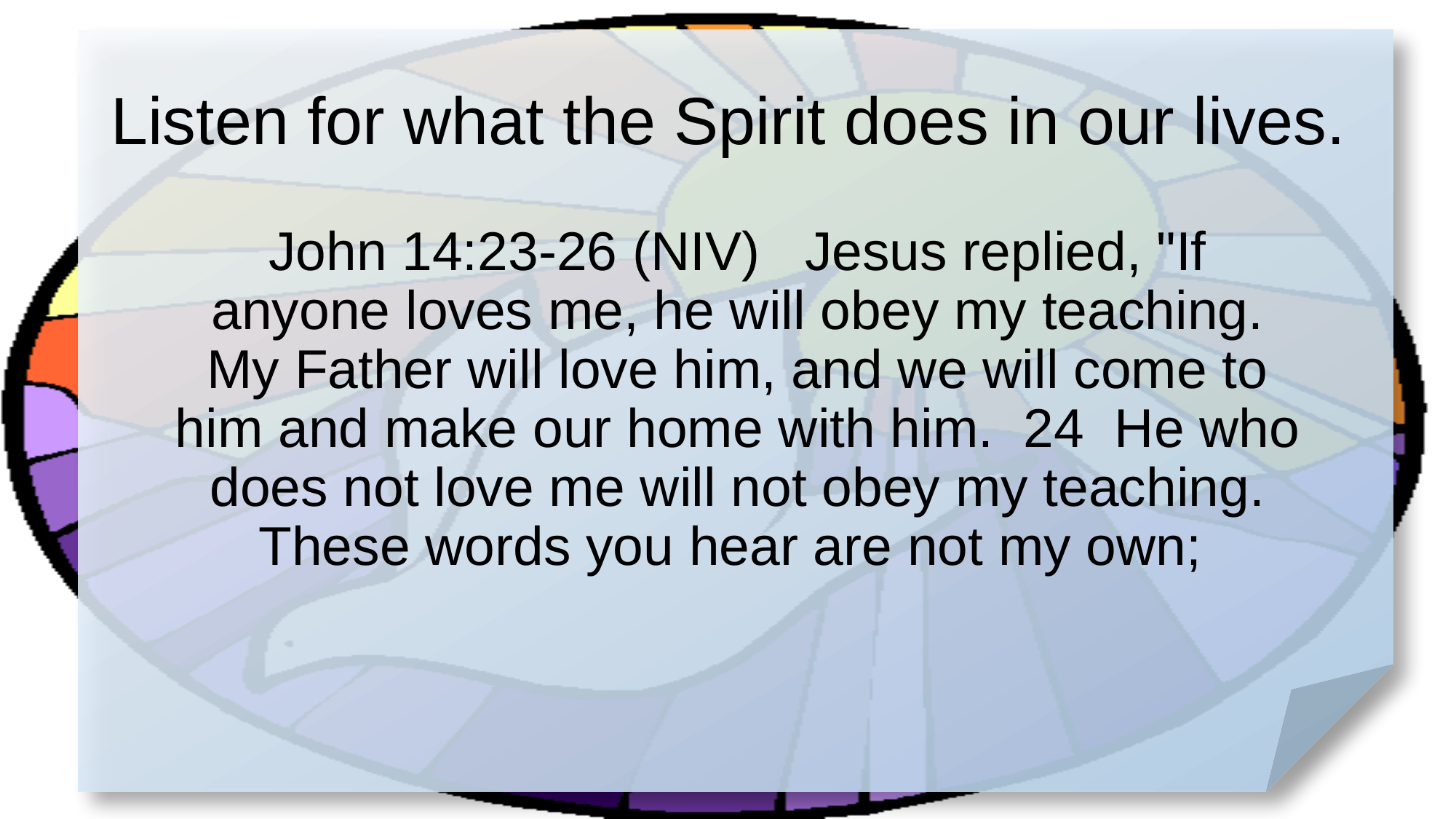

# Listen for what the Spirit does in our lives.
John 14:23-26 (NIV)   Jesus replied, "If anyone loves me, he will obey my teaching. My Father will love him, and we will come to him and make our home with him.  24  He who does not love me will not obey my teaching. These words you hear are not my own;